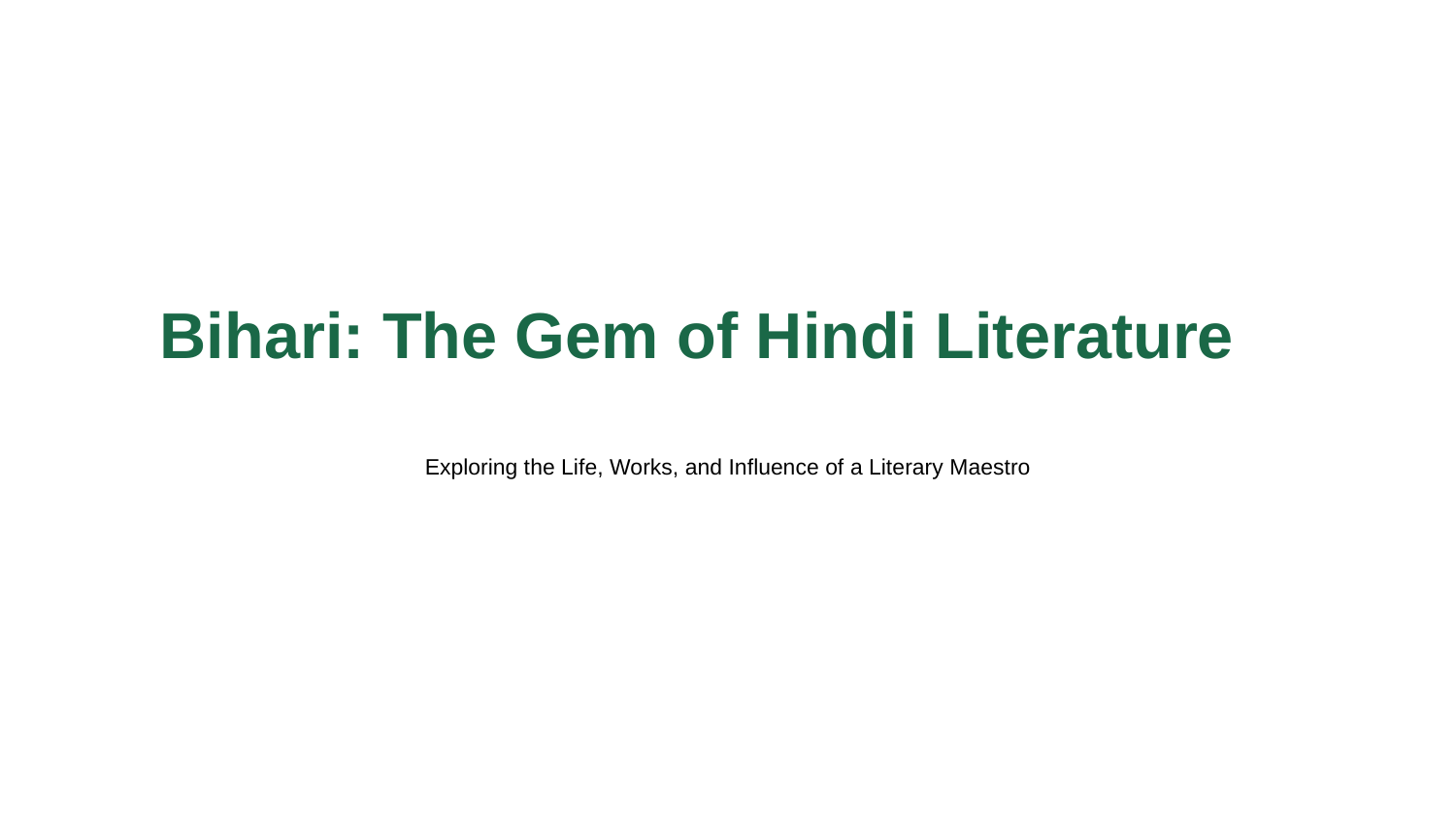

Bihari: The Gem of Hindi Literature

Exploring the Life, Works, and Influence of a Literary Maestro